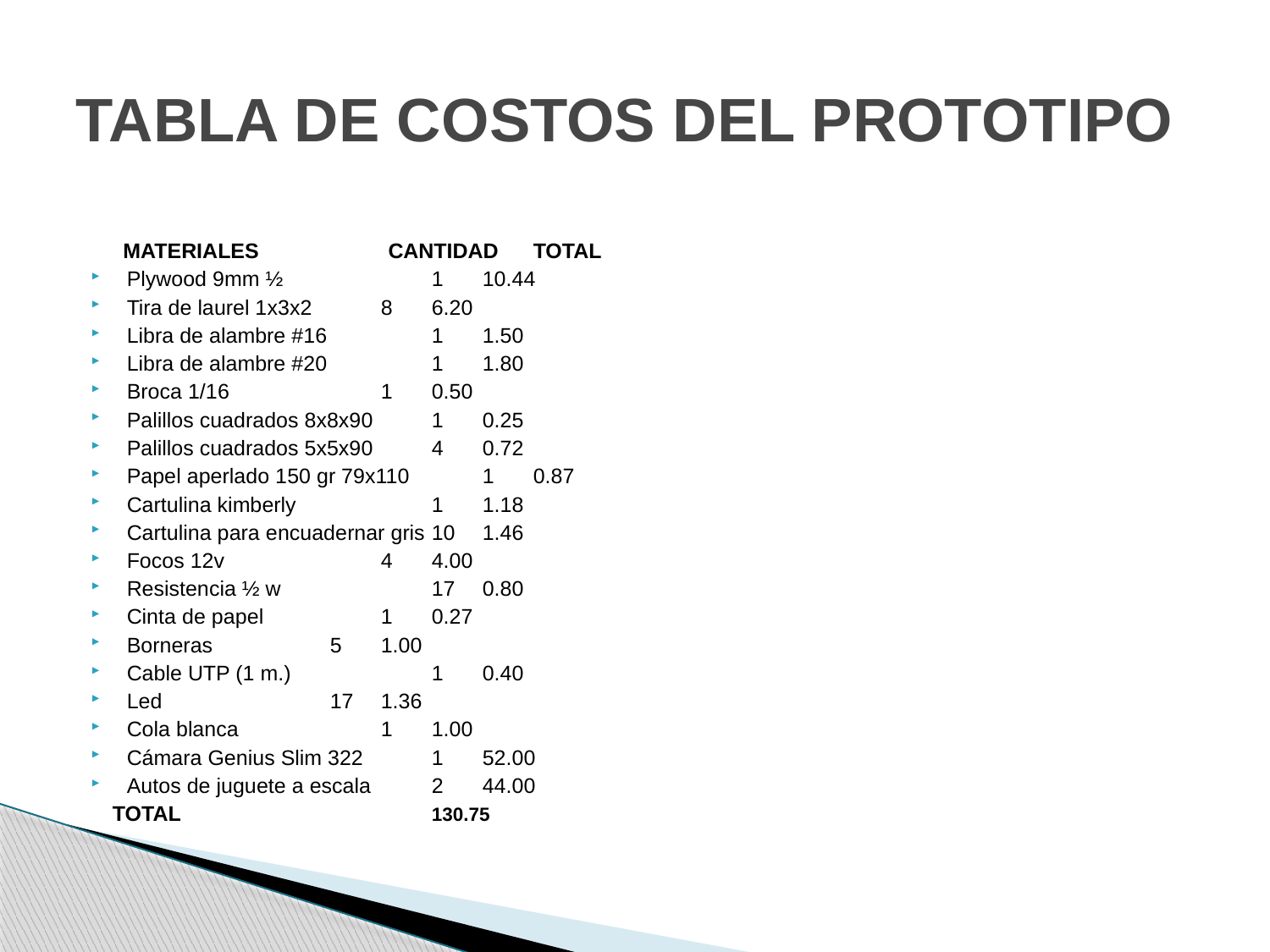

# TABLA DE COSTOS DEL PROTOTIPO

      MATERIALES 		           CANTIDAD 	TOTAL
Plywood 9mm ½ 			1 	10.44
Tira de laurel 1x3x2 		8 	6.20
Libra de alambre #16 		1 	1.50
Libra de alambre #20 		1 	1.80
Broca 1/16 			1 	0.50
Palillos cuadrados 8x8x90 		1 	0.25
Palillos cuadrados 5x5x90 		4 	0.72
Papel aperlado 150 gr 79x110 		1 	0.87
Cartulina kimberly 			1 	1.18
Cartulina para encuadernar gris 	10 	1.46
Focos 12v 			4 	4.00
Resistencia ½ w 			17 	0.80
Cinta de papel 			1 	0.27
Borneras 			5 	1.00
Cable UTP (1 m.) 			1 	0.40
Led 				17 	1.36
Cola blanca 			1 	1.00
Cámara Genius Slim 322 		1 	52.00
Autos de juguete a escala 		2 	44.00
    TOTAL 					130.75